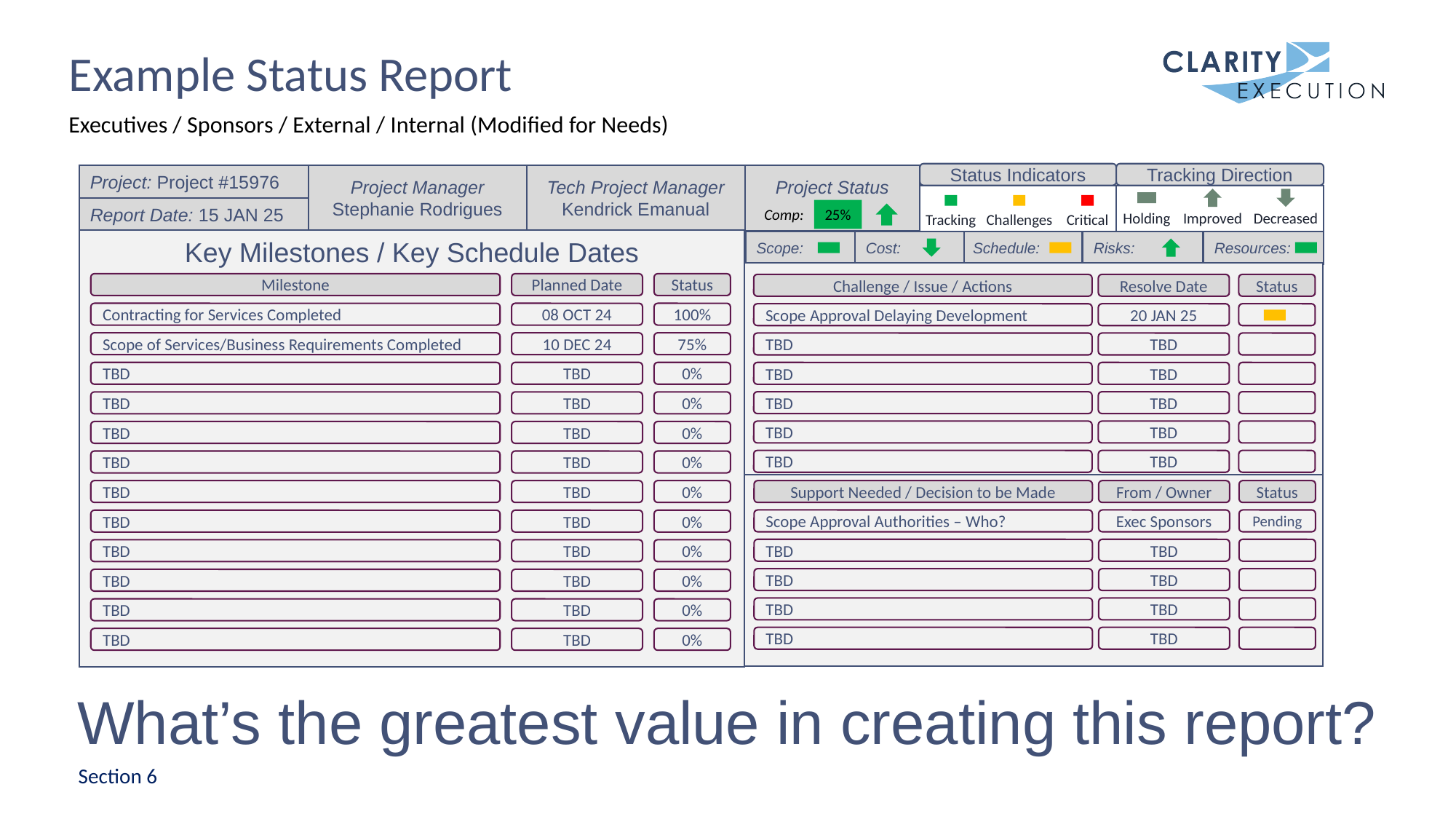

# Example Status Report
Executives / Sponsors / External / Internal (Modified for Needs)

Status Indicators

Tracking

Challenges

Critical
Tracking Direction

Improved

Decreased

Holding
Project: Project #15976
Project Manager
Stephanie Rodrigues
Tech Project Manager
Kendrick Emanual
Project Status

Comp:
25%

Report Date: 15 JAN 25
Scope:

Cost:

Schedule:

Risks:

Resources:

Key Milestones / Key Schedule Dates
Milestone
Planned Date
Status
Contracting for Services Completed
08 OCT 24
100%
Scope of Services/Business Requirements Completed
10 DEC 24
75%
TBD
TBD
0%
TBD
TBD
0%
TBD
TBD
0%
TBD
TBD
0%
TBD
TBD
0%
TBD
TBD
0%
TBD
TBD
0%
TBD
TBD
0%
TBD
TBD
0%
TBD
TBD
0%

Challenge / Issue / Actions
Resolve Date
Status
Scope Approval Delaying Development
20 JAN 25

TBD
TBD

TBD
TBD

TBD
TBD

TBD
TBD

TBD
TBD

Support Needed / Decision to be Made
From / Owner
Status
Scope Approval Authorities – Who?
Exec Sponsors
Pending
TBD
TBD

TBD
TBD

TBD
TBD

TBD
TBD

What’s the greatest value in creating this report?
Section 6